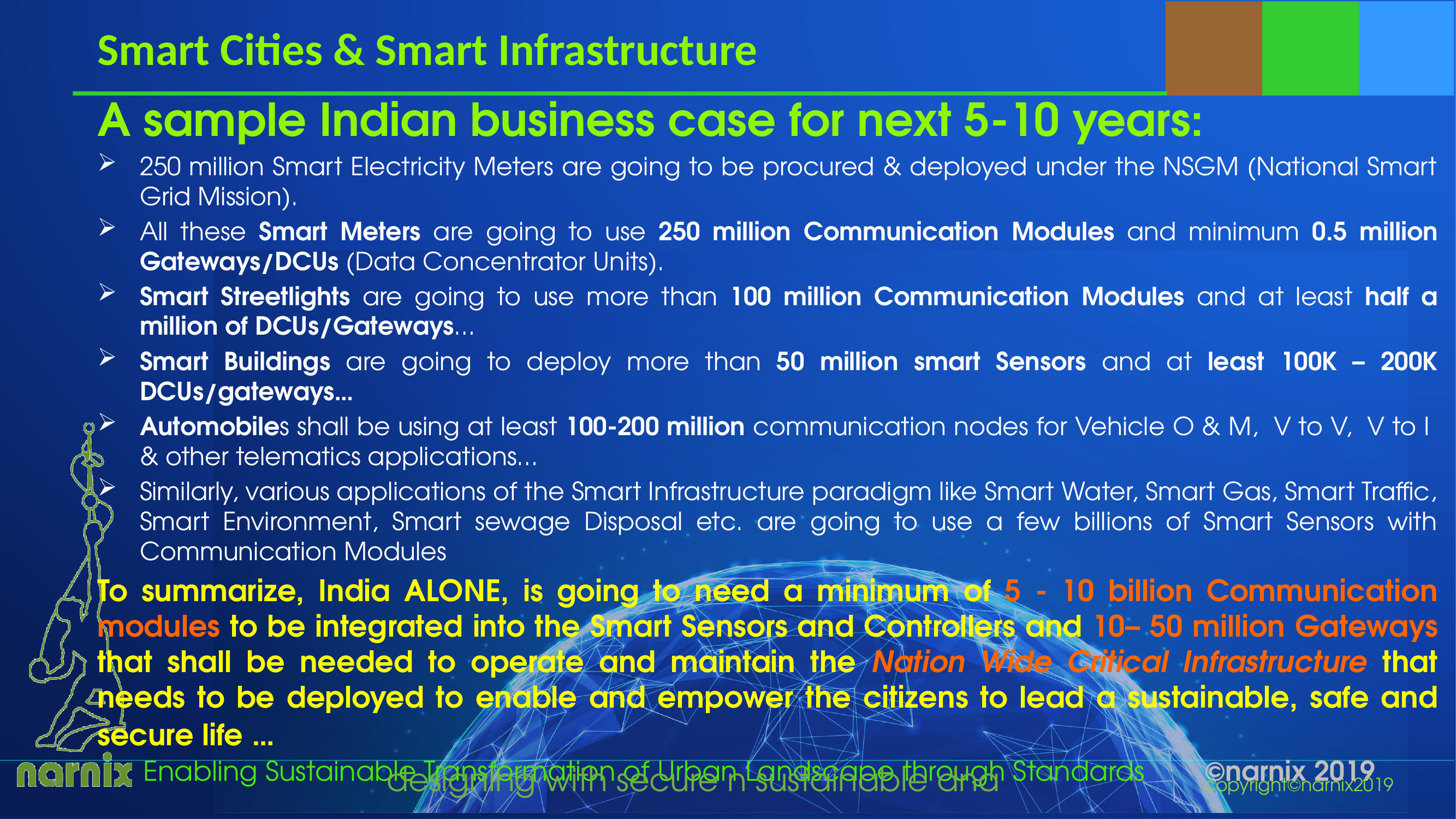

# Smart Cities & Smart Infrastructure
A sample Indian business case for next 5-10 years:
250 million Smart Electricity Meters are going to be procured & deployed under the NSGM (National Smart Grid Mission).
All these Smart Meters are going to use 250 million Communication Modules and minimum 0.5 million Gateways/DCUs (Data Concentrator Units).
Smart Streetlights are going to use more than 100 million Communication Modules and at least half a million of DCUs/Gateways…
Smart Buildings are going to deploy more than 50 million smart Sensors and at least 100K – 200K DCUs/gateways…
Automobiles shall be using at least 100-200 million communication nodes for Vehicle O & M,  V to V,  V to I  & other telematics applications…
Similarly, various applications of the Smart Infrastructure paradigm like Smart Water, Smart Gas, Smart Traffic, Smart Environment, Smart sewage Disposal etc. are going to use a few billions of Smart Sensors with Communication Modules
To summarize, India ALONE, is going to need a minimum of 5 - 10 billion Communication modules to be integrated into the Smart Sensors and Controllers and 10– 50 million Gateways that shall be needed to operate and maintain the Nation Wide Critical Infrastructure that needs to be deployed to enable and empower the citizens to lead a sustainable, safe and secure life …

designing with secure n sustainable dna                       copyright©narnix2019